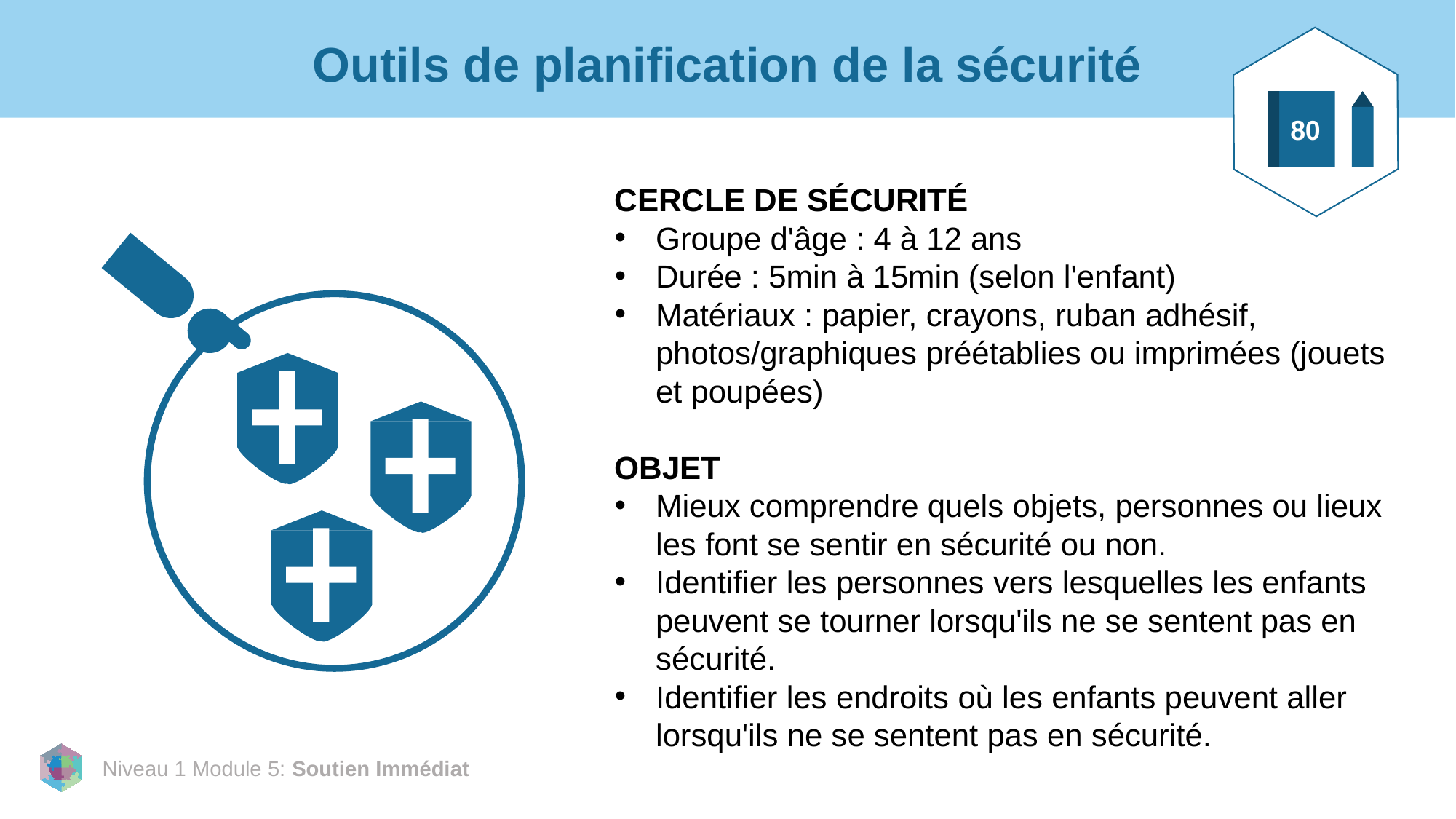

80

# Outils de planification de la sécurité
CERCLE DE SÉCURITÉ
Groupe d'âge : 4 à 12 ans
Durée : 5min à 15min (selon l'enfant)
Matériaux : papier, crayons, ruban adhésif, photos/graphiques préétablies ou imprimées (jouets et poupées)

OBJET
Mieux comprendre quels objets, personnes ou lieux les font se sentir en sécurité ou non.
Identifier les personnes vers lesquelles les enfants peuvent se tourner lorsqu'ils ne se sentent pas en sécurité.
Identifier les endroits où les enfants peuvent aller lorsqu'ils ne se sentent pas en sécurité.